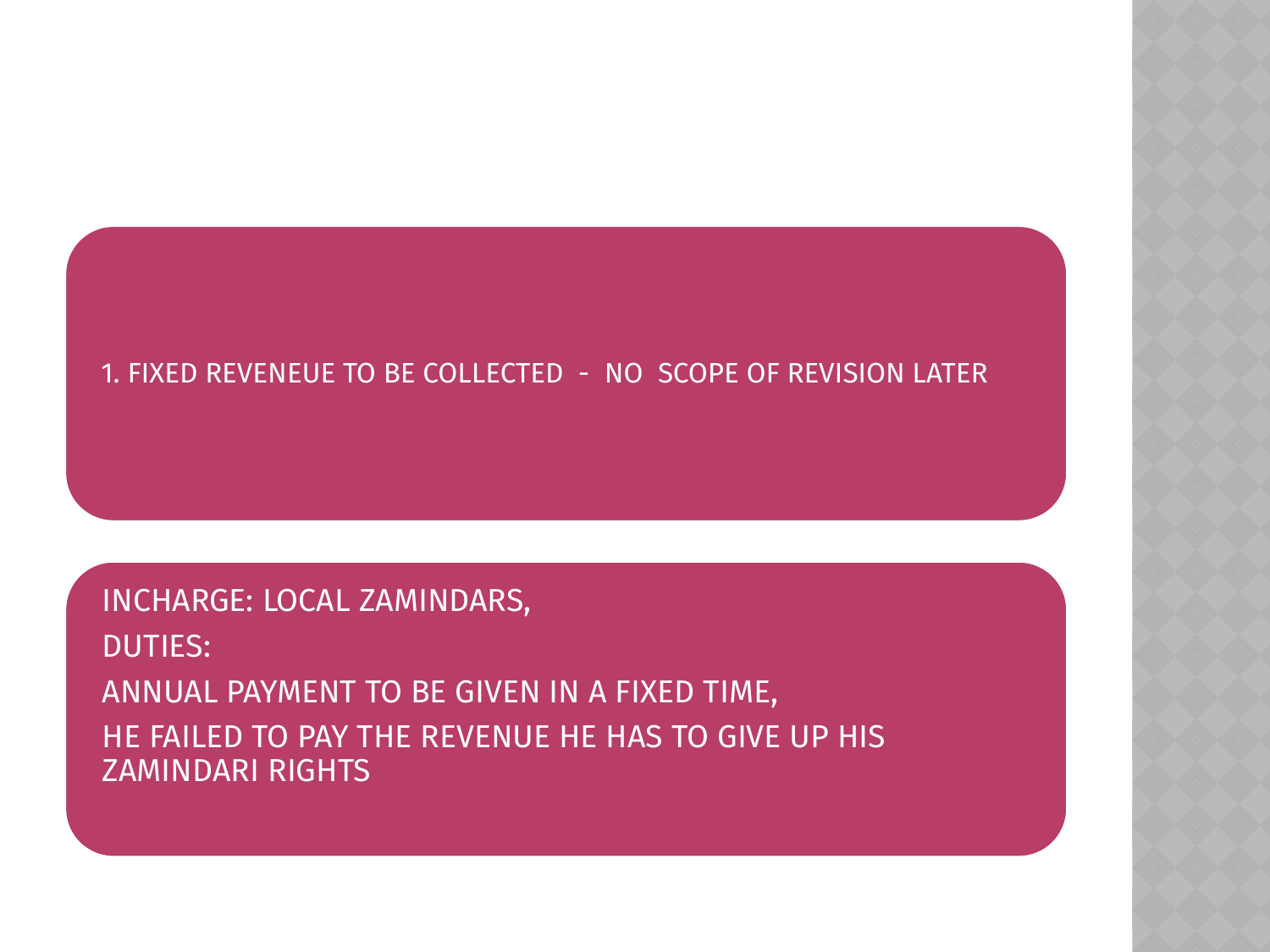

#
1. FIXED REVENEUE TO BE COLLECTED  -  NO  SCOPE OF REVISION LATER

INCHARGE: LOCAL ZAMINDARS,
DUTIES:
ANNUAL PAYMENT TO BE GIVEN IN A FIXED TIME,
HE FAILED TO PAY THE REVENUE HE HAS TO GIVE UP HIS ZAMINDARI RIGHTS